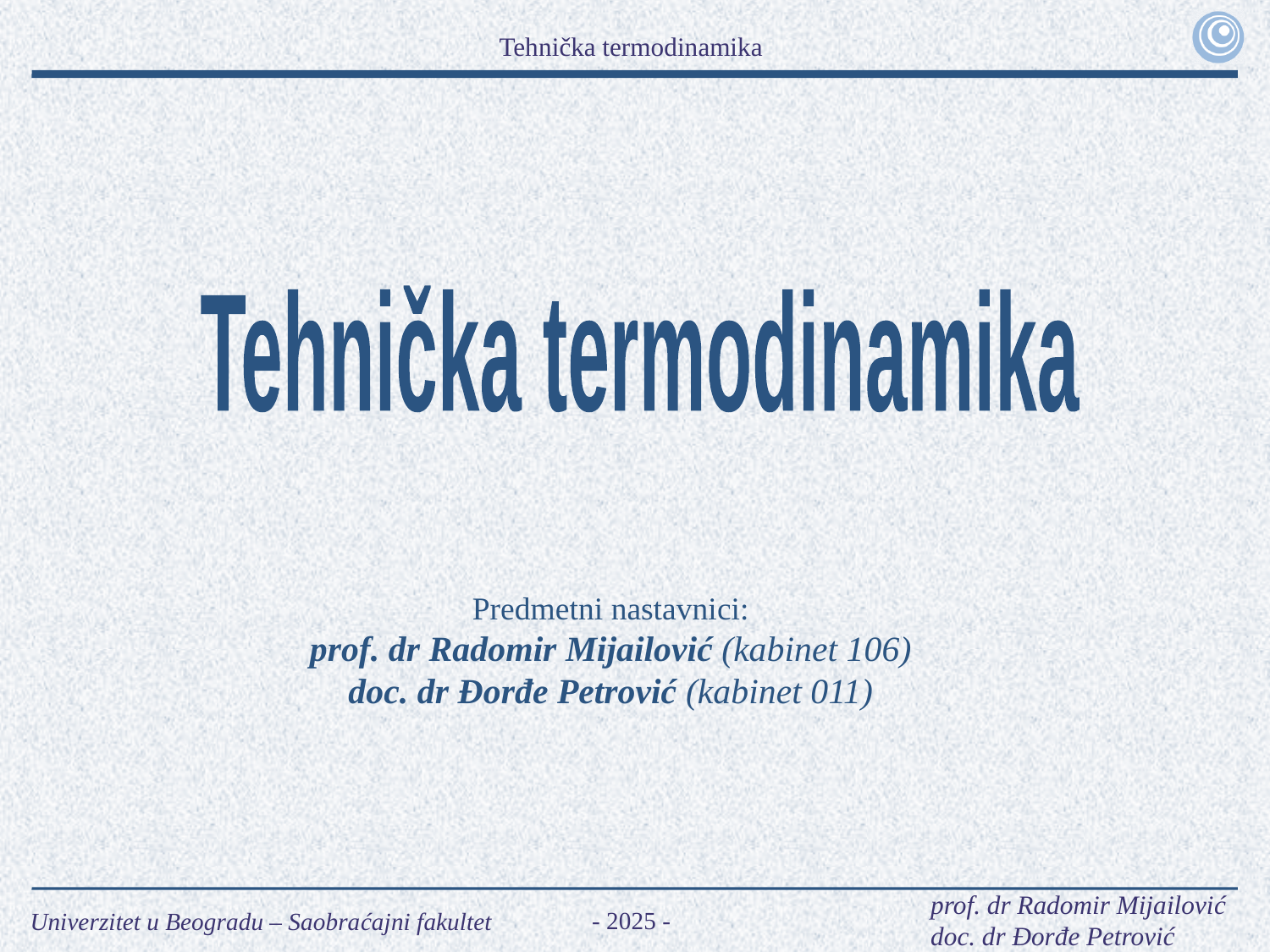

Tehnička termodinamika
Predmetni nastavnici:
prof. dr Radomir Mijailović (kabinet 106)
doc. dr Đorđe Petrović (kabinet 011)